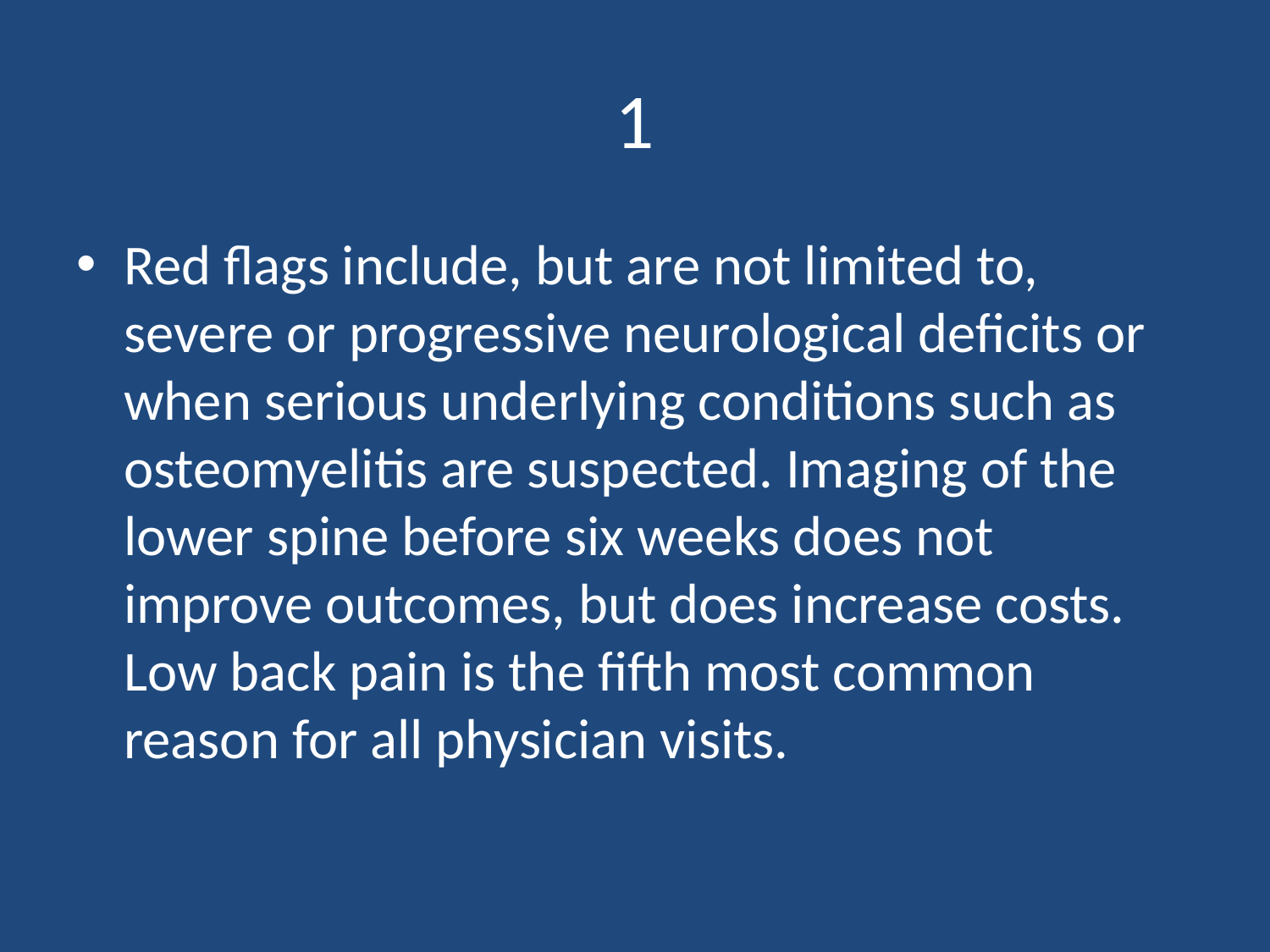

# 1
Red flags include, but are not limited to, severe or progressive neurological deficits or when serious underlying conditions such as osteomyelitis are suspected. Imaging of the lower spine before six weeks does not improve outcomes, but does increase costs. Low back pain is the fifth most common reason for all physician visits.